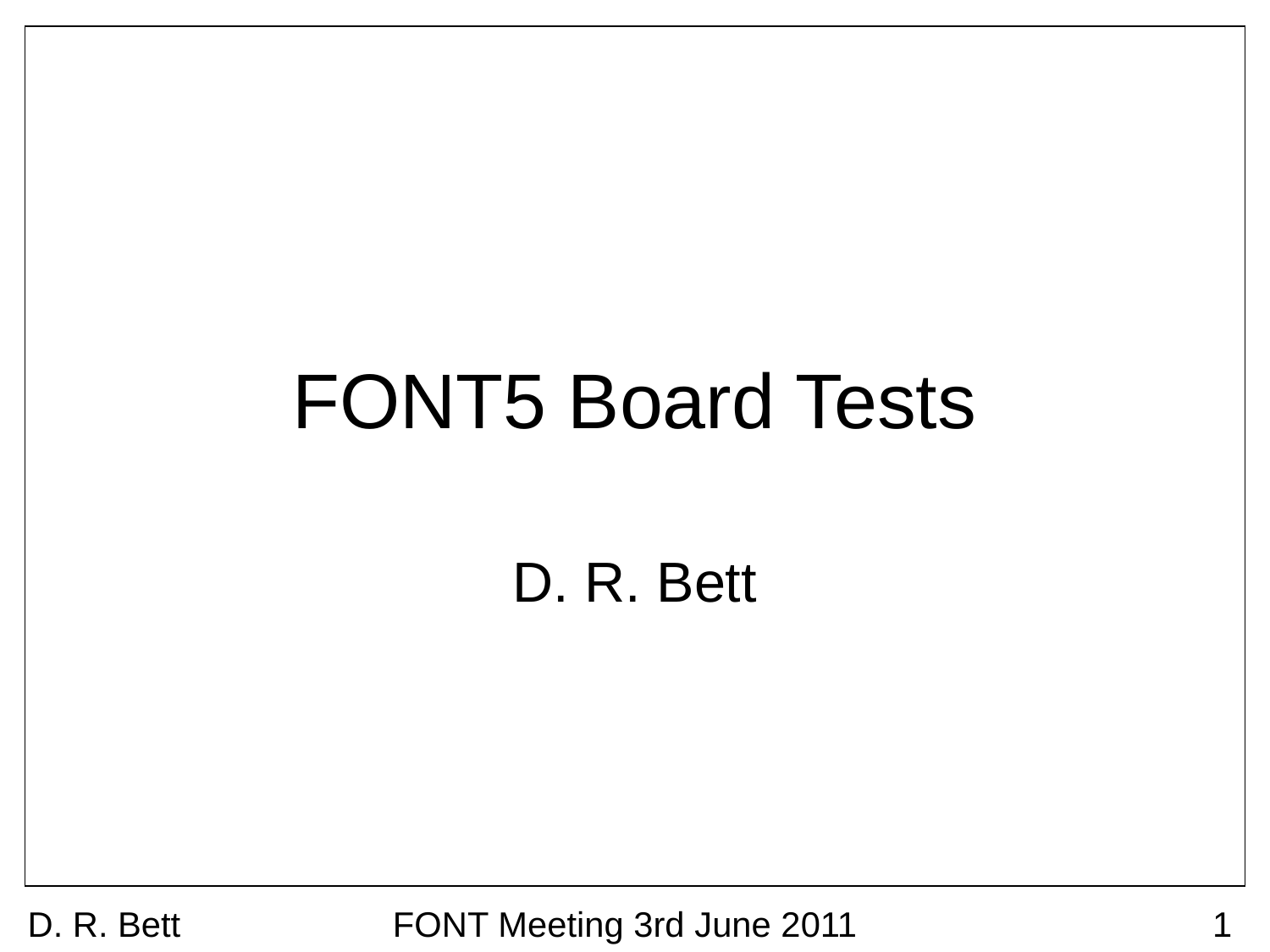

# FONT5 Board Tests
D. R. Bett
D. R. Bett
FONT Meeting 3rd June 2011
1